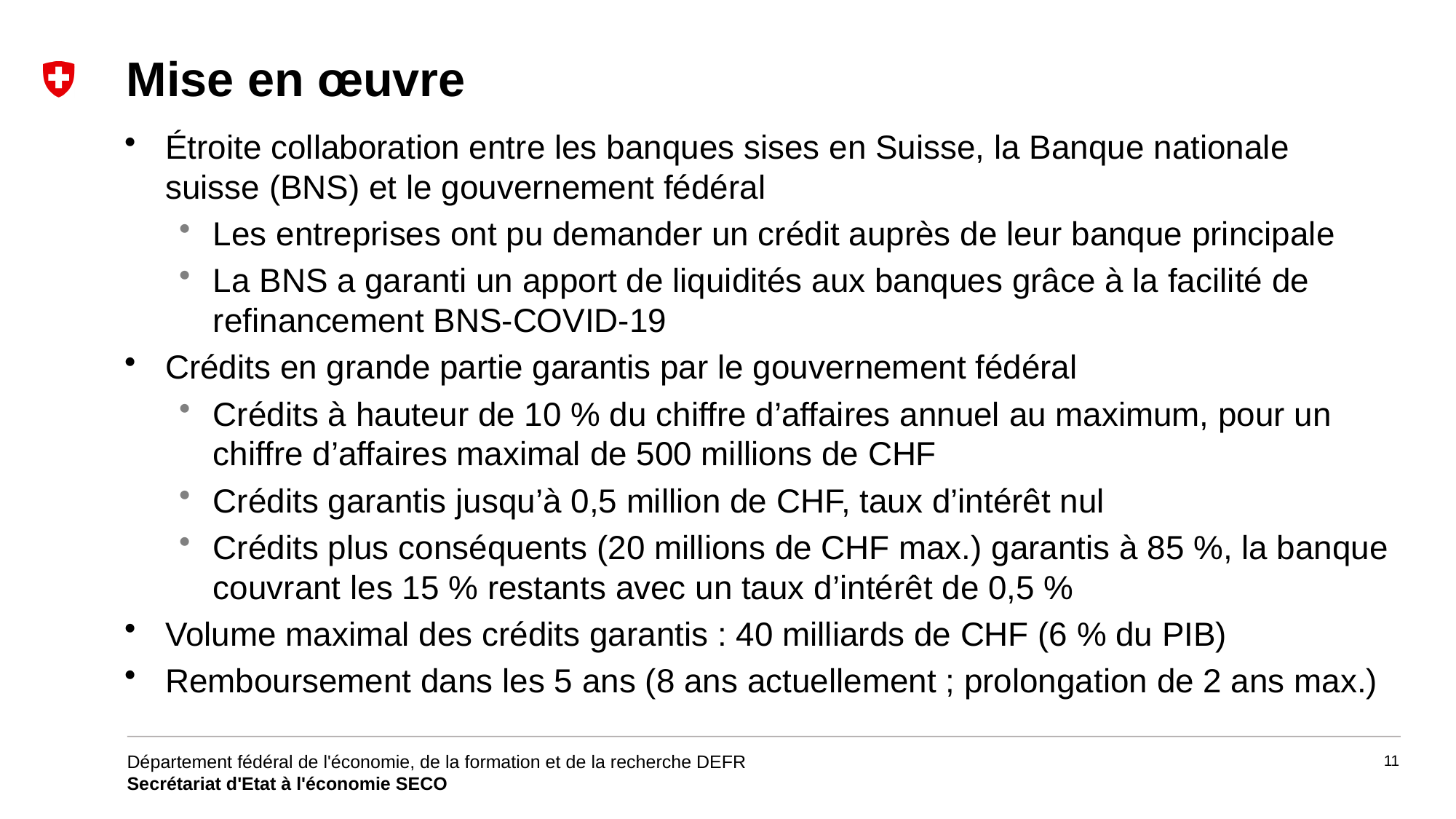

# Mise en œuvre
Étroite collaboration entre les banques sises en Suisse, la Banque nationale suisse (BNS) et le gouvernement fédéral
Les entreprises ont pu demander un crédit auprès de leur banque principale
La BNS a garanti un apport de liquidités aux banques grâce à la facilité de refinancement BNS-COVID-19
Crédits en grande partie garantis par le gouvernement fédéral
Crédits à hauteur de 10 % du chiffre d’affaires annuel au maximum, pour un chiffre d’affaires maximal de 500 millions de CHF
Crédits garantis jusqu’à 0,5 million de CHF, taux d’intérêt nul
Crédits plus conséquents (20 millions de CHF max.) garantis à 85 %, la banque couvrant les 15 % restants avec un taux d’intérêt de 0,5 %
Volume maximal des crédits garantis : 40 milliards de CHF (6 % du PIB)
Remboursement dans les 5 ans (8 ans actuellement ; prolongation de 2 ans max.)
11